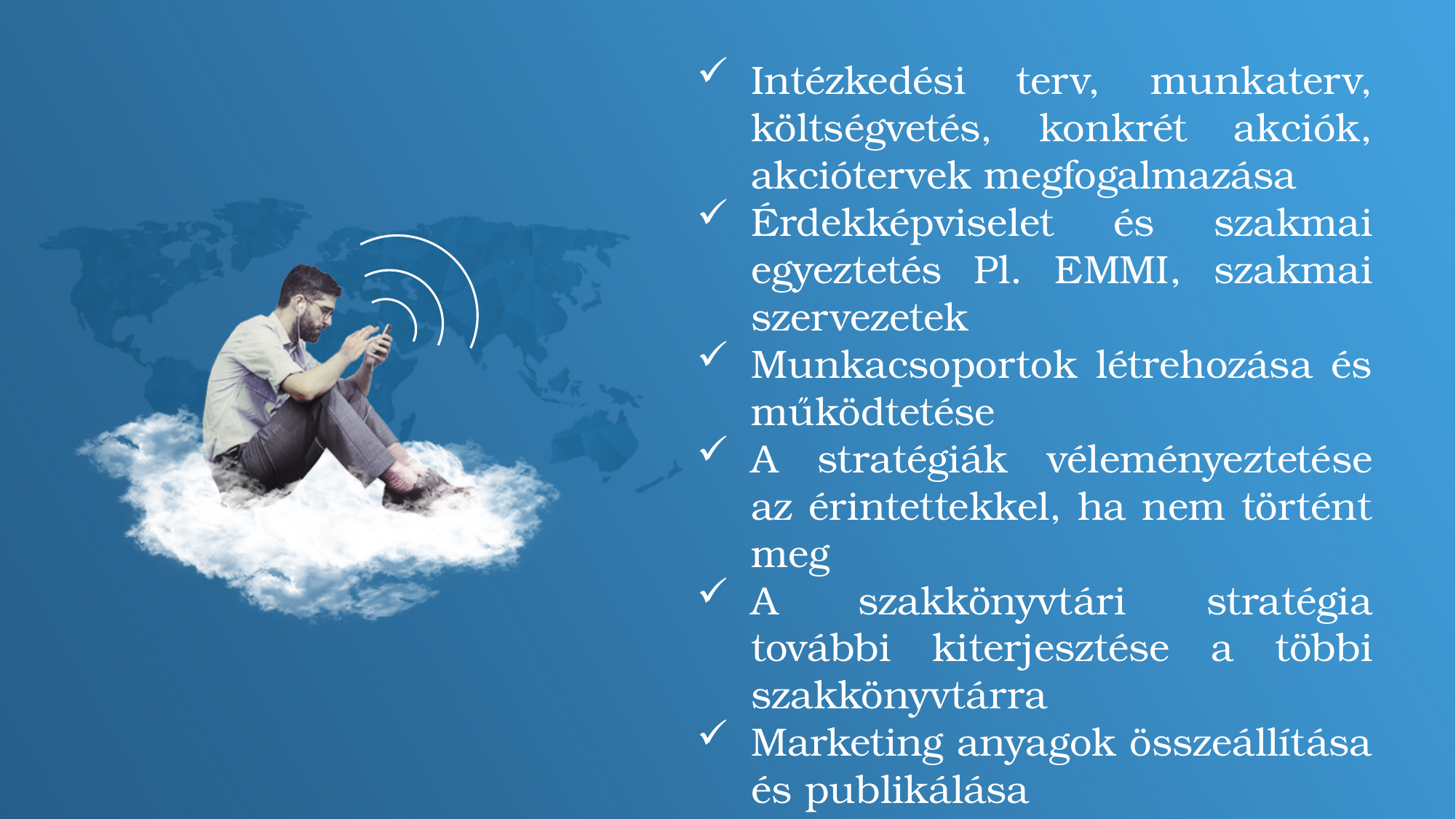

Intézkedési terv, munkaterv, költségvetés, konkrét akciók, akciótervek megfogalmazása
Érdekképviselet és szakmai egyeztetés Pl. EMMI, szakmai szervezetek
Munkacsoportok létrehozása és működtetése
A stratégiák véleményeztetése az érintettekkel, ha nem történt meg
A szakkönyvtári stratégia további kiterjesztése a többi szakkönyvtárra
Marketing anyagok összeállítása és publikálása